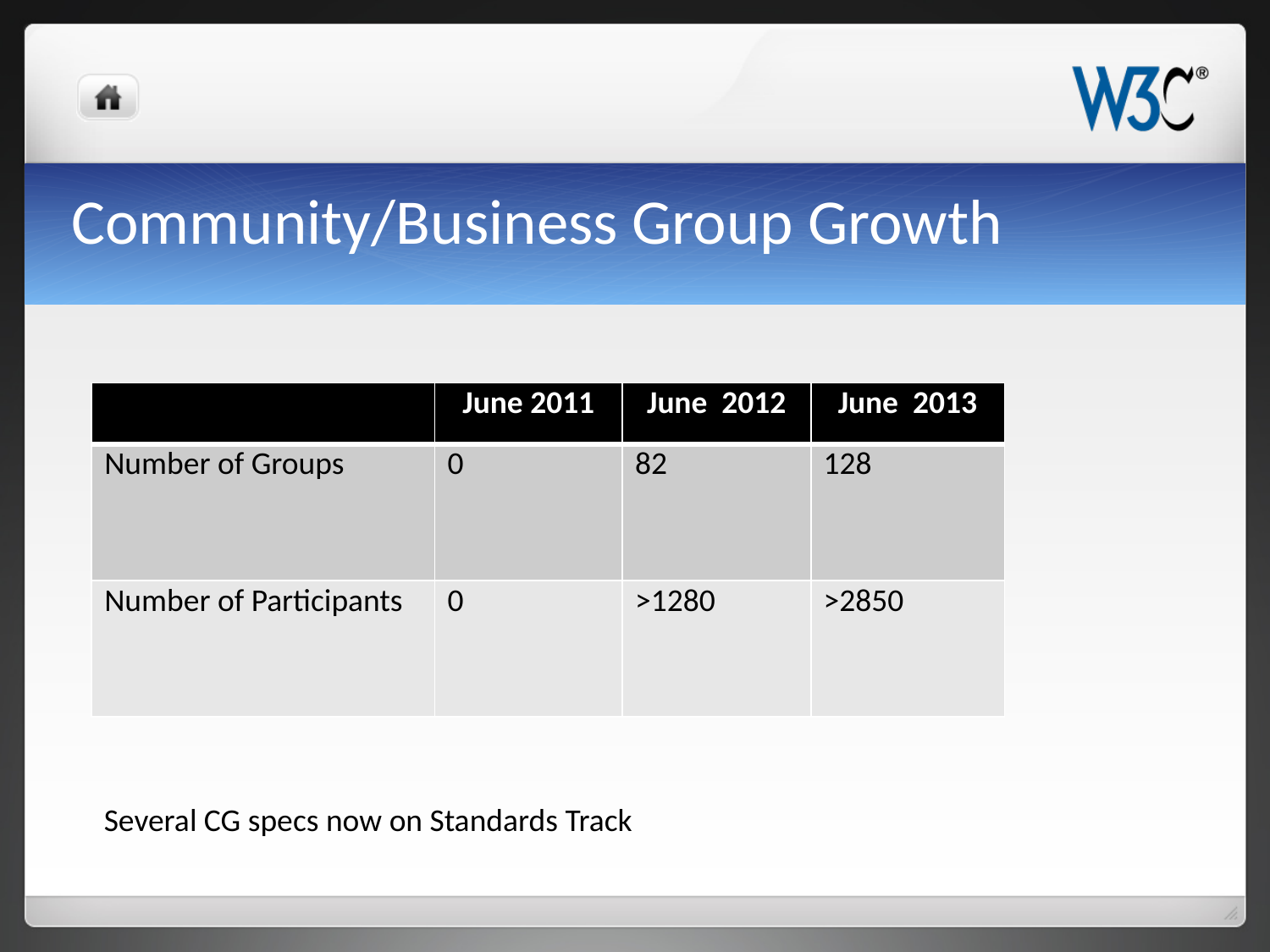

# Community/Business Group Growth
|  | June 2011 | June 2012 | June 2013 |
| --- | --- | --- | --- |
| Number of Groups | 0 | 82 | 128 |
| Number of Participants | 0 | >1280 | >2850 |
Several CG specs now on Standards Track